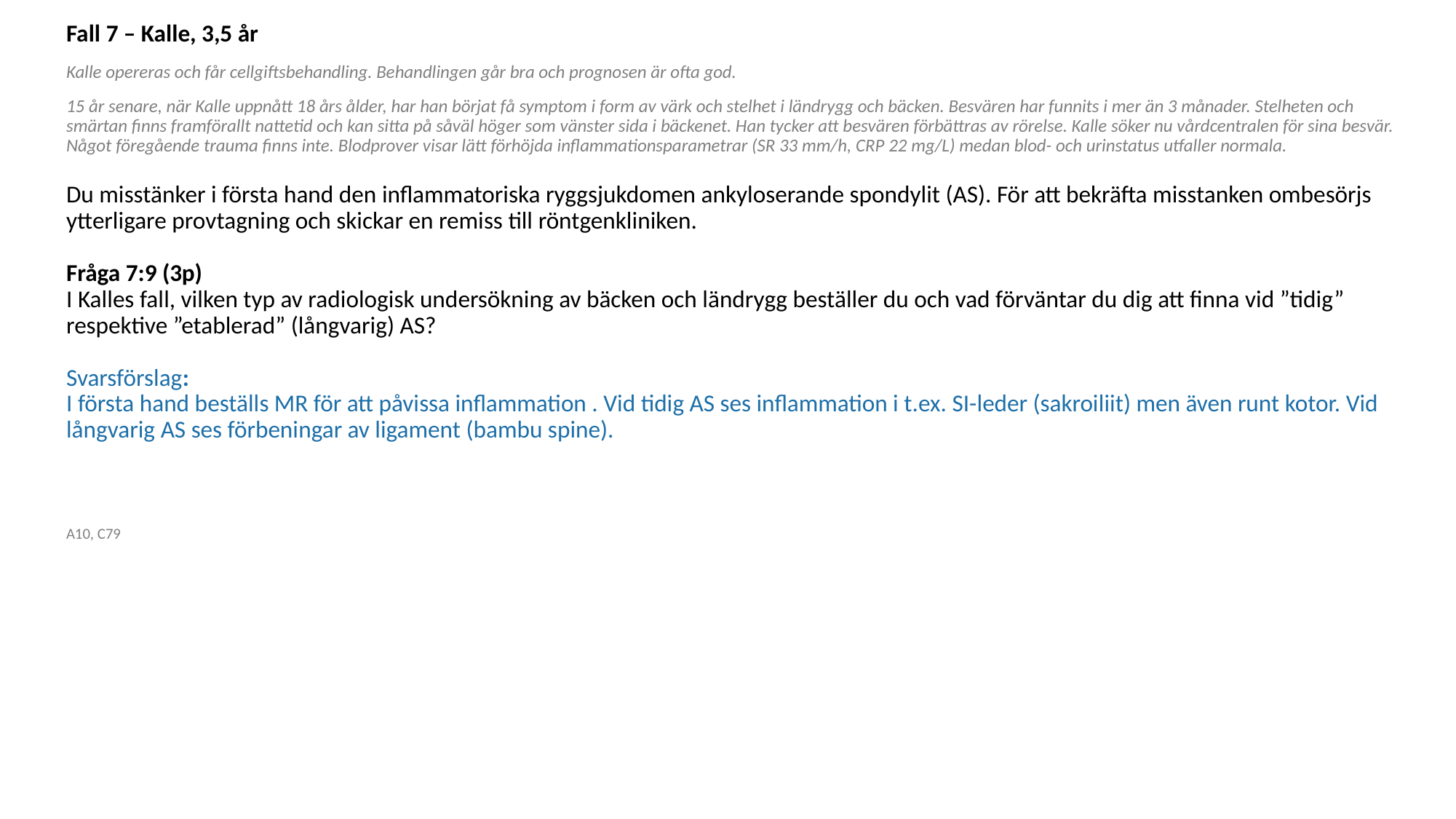

Fall 7 – Kalle, 3,5 år
Kalle opereras och får cellgiftsbehandling. Behandlingen går bra och prognosen är ofta god.
15 år senare, när Kalle uppnått 18 års ålder, har han börjat få symptom i form av värk och stelhet i ländrygg och bäcken. Besvären har funnits i mer än 3 månader. Stelheten och smärtan finns framförallt nattetid och kan sitta på såväl höger som vänster sida i bäckenet. Han tycker att besvären förbättras av rörelse. Kalle söker nu vårdcentralen för sina besvär. Något föregående trauma finns inte. Blodprover visar lätt förhöjda inflammationsparametrar (SR 33 mm/h, CRP 22 mg/L) medan blod- och urinstatus utfaller normala. 
Du misstänker i första hand den inflammatoriska ryggsjukdomen ankyloserande spondylit (AS). För att bekräfta misstanken ombesörjs ytterligare provtagning och skickar en remiss till röntgenkliniken. 
Fråga 7:9 (3p)
I Kalles fall, vilken typ av radiologisk undersökning av bäcken och ländrygg beställer du och vad förväntar du dig att finna vid ”tidig” respektive ”etablerad” (långvarig) AS? 
Svarsförslag:
I första hand beställs MR för att påvissa inflammation . Vid tidig AS ses inflammation i t.ex. SI-leder (sakroiliit) men även runt kotor. Vid långvarig AS ses förbeningar av ligament (bambu spine).

A10, C79